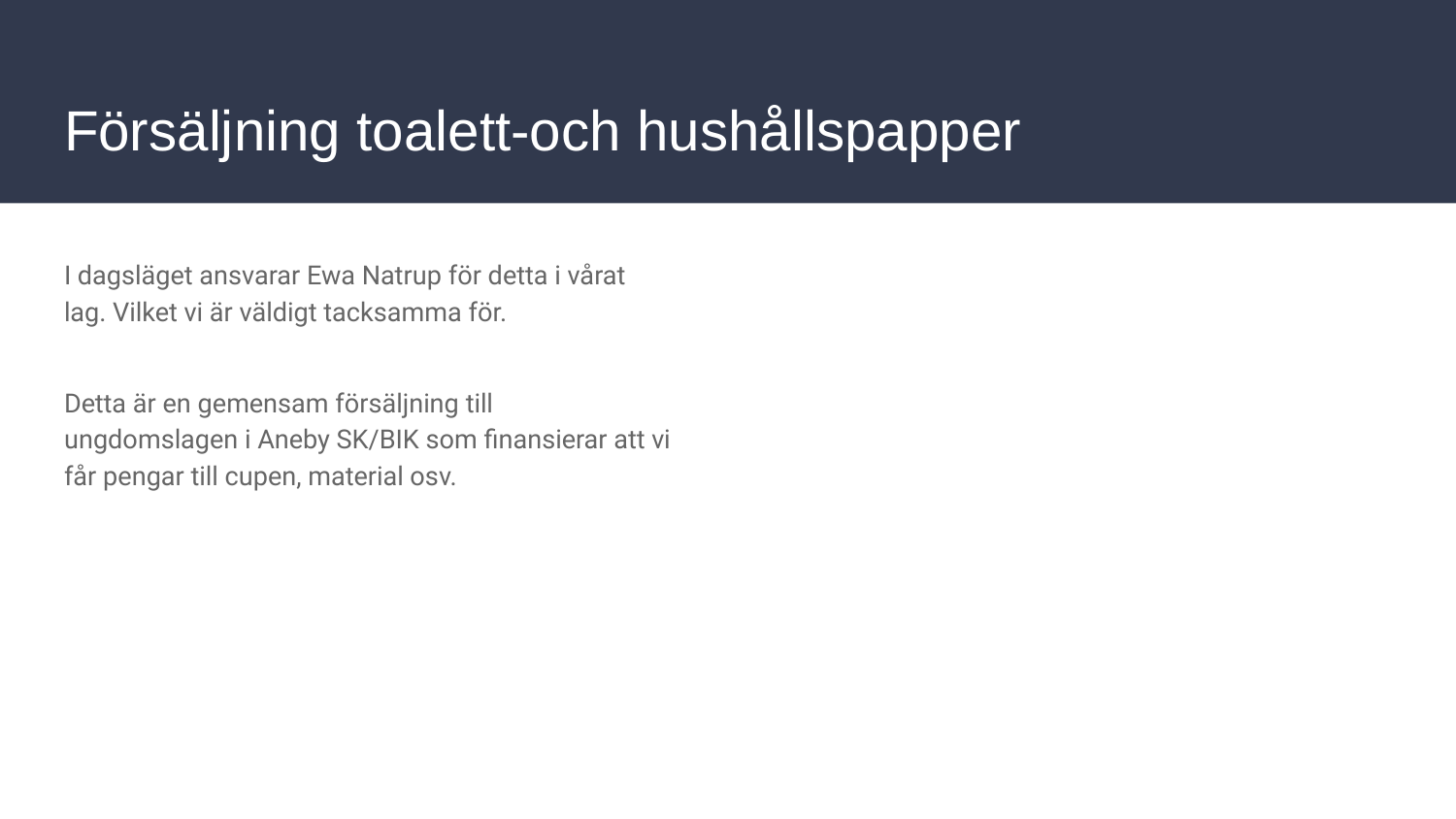

# Försäljning toalett-och hushållspapper
I dagsläget ansvarar Ewa Natrup för detta i vårat lag. Vilket vi är väldigt tacksamma för.
Detta är en gemensam försäljning till ungdomslagen i Aneby SK/BIK som finansierar att vi får pengar till cupen, material osv.